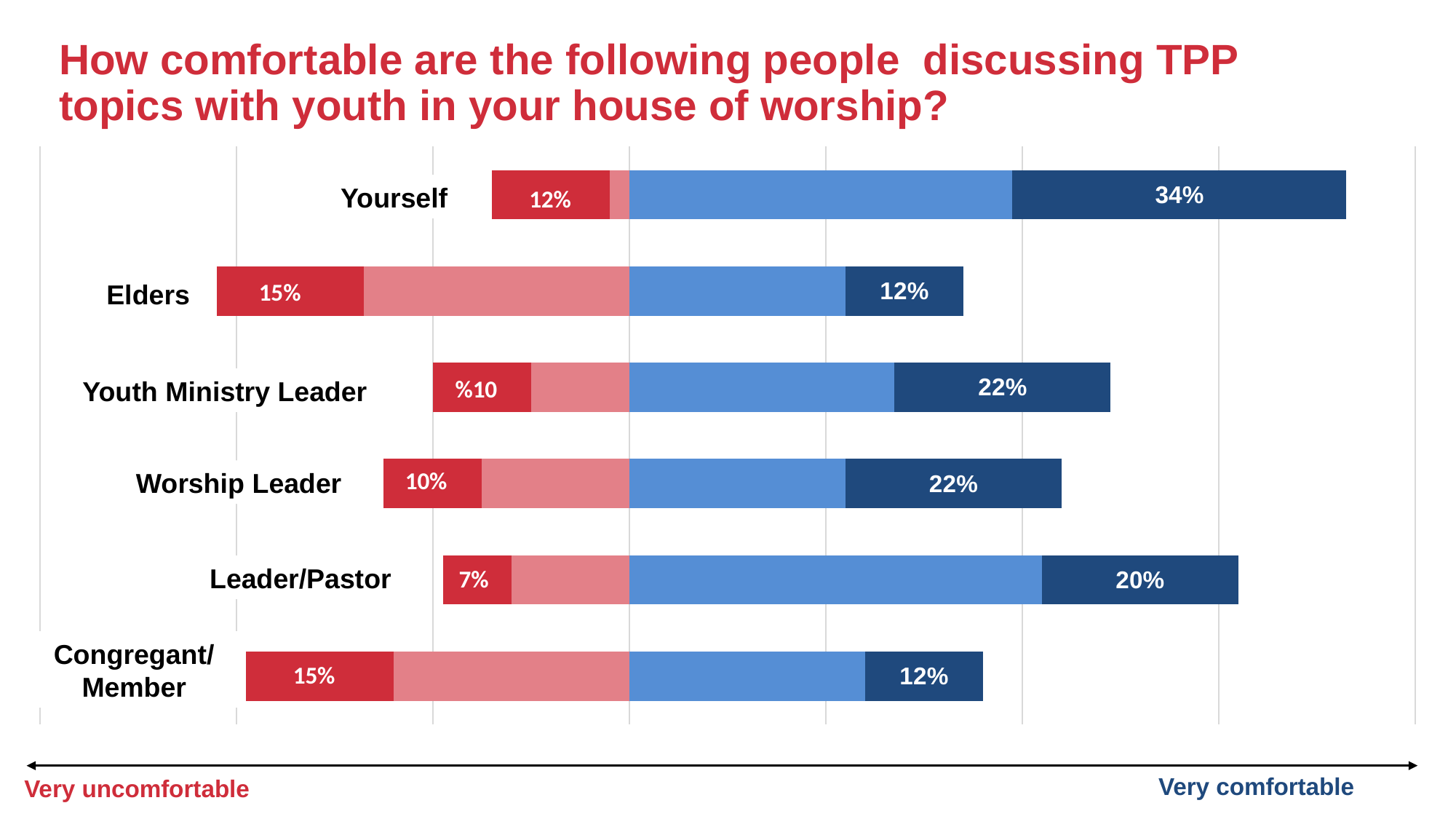

# How comfortable are the following people  discussing TPP topics with youth in your house of worship?

### Chart

| Category | Uncomfortable | Very Uncomfortable | Comfortable | Very Comfortable |
|---|---|---|---|---|
| Congregate/Members | -0.24 | -0.15 | 0.24 | 0.12 |
| Leader/Pastor | -0.12 | -0.07 | 0.42 | 0.2 |
| Worship Leader | -0.15 | -0.1 | 0.22 | 0.22 |
| Youth ministry leader | -0.1 | -0.1 | 0.27 | 0.22 |
| Elders | -0.27 | -0.15 | 0.22 | 0.12 |
| Yourself | -0.02 | -0.12 | 0.39 | 0.34 |
Yourself
12%
Elders
15%
%10
Youth Ministry Leader
10%
Worship Leader
Leader/Pastor
7%
Congregant/
Member
15%
Very comfortable
Very uncomfortable